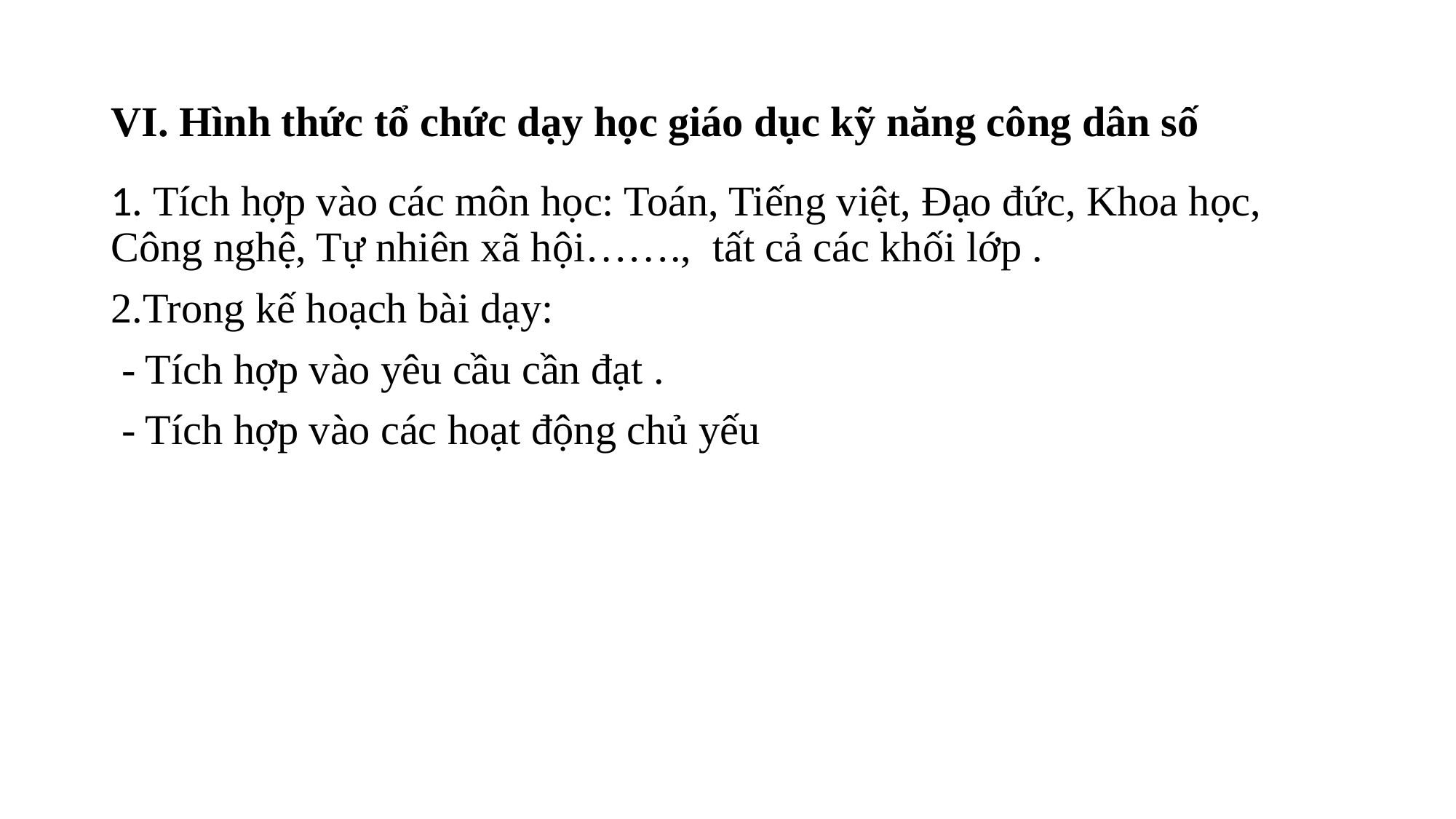

# VI. Hình thức tổ chức dạy học giáo dục kỹ năng công dân số
1. Tích hợp vào các môn học: Toán, Tiếng việt, Đạo đức, Khoa học, Công nghệ, Tự nhiên xã hội…….,  tất cả các khối lớp .
2.Trong kế hoạch bài dạy:
 - Tích hợp vào yêu cầu cần đạt .
 - Tích hợp vào các hoạt động chủ yếu